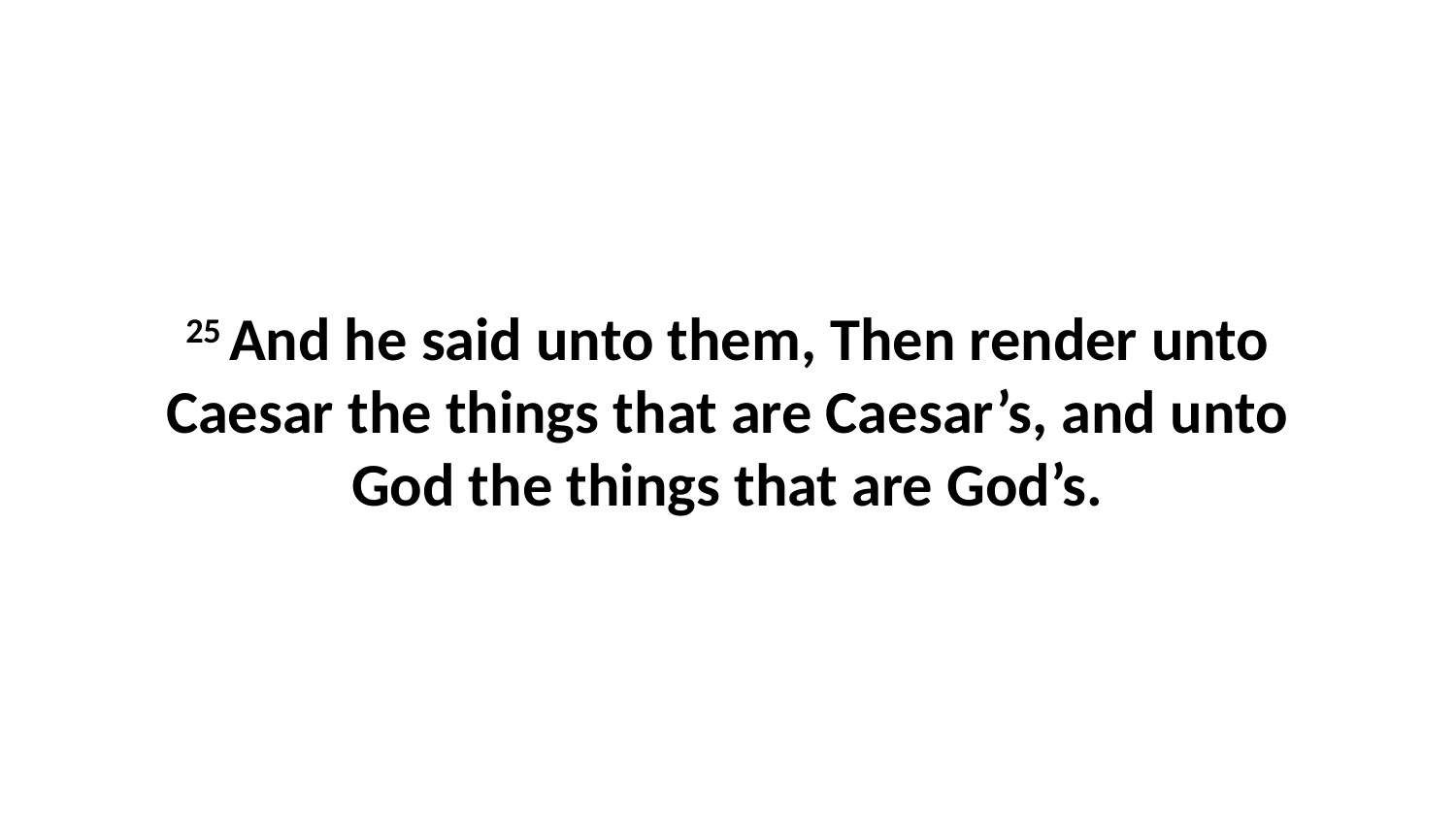

25 And he said unto them, Then render unto Caesar the things that are Caesar’s, and unto God the things that are God’s.